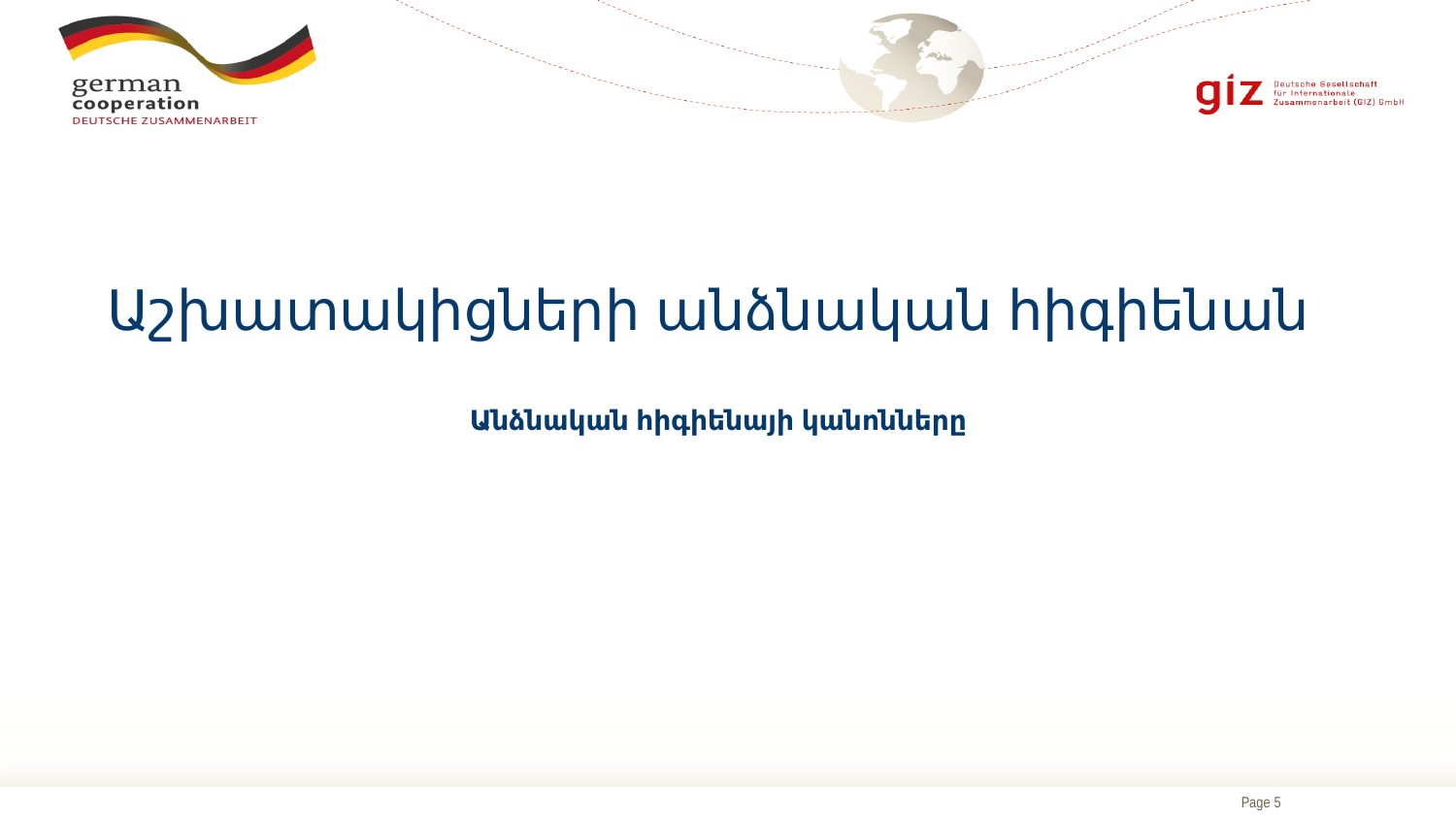

# Աշխատակիցների անձնական հիգիենան

Անձնական հիգիենայի կանոնները